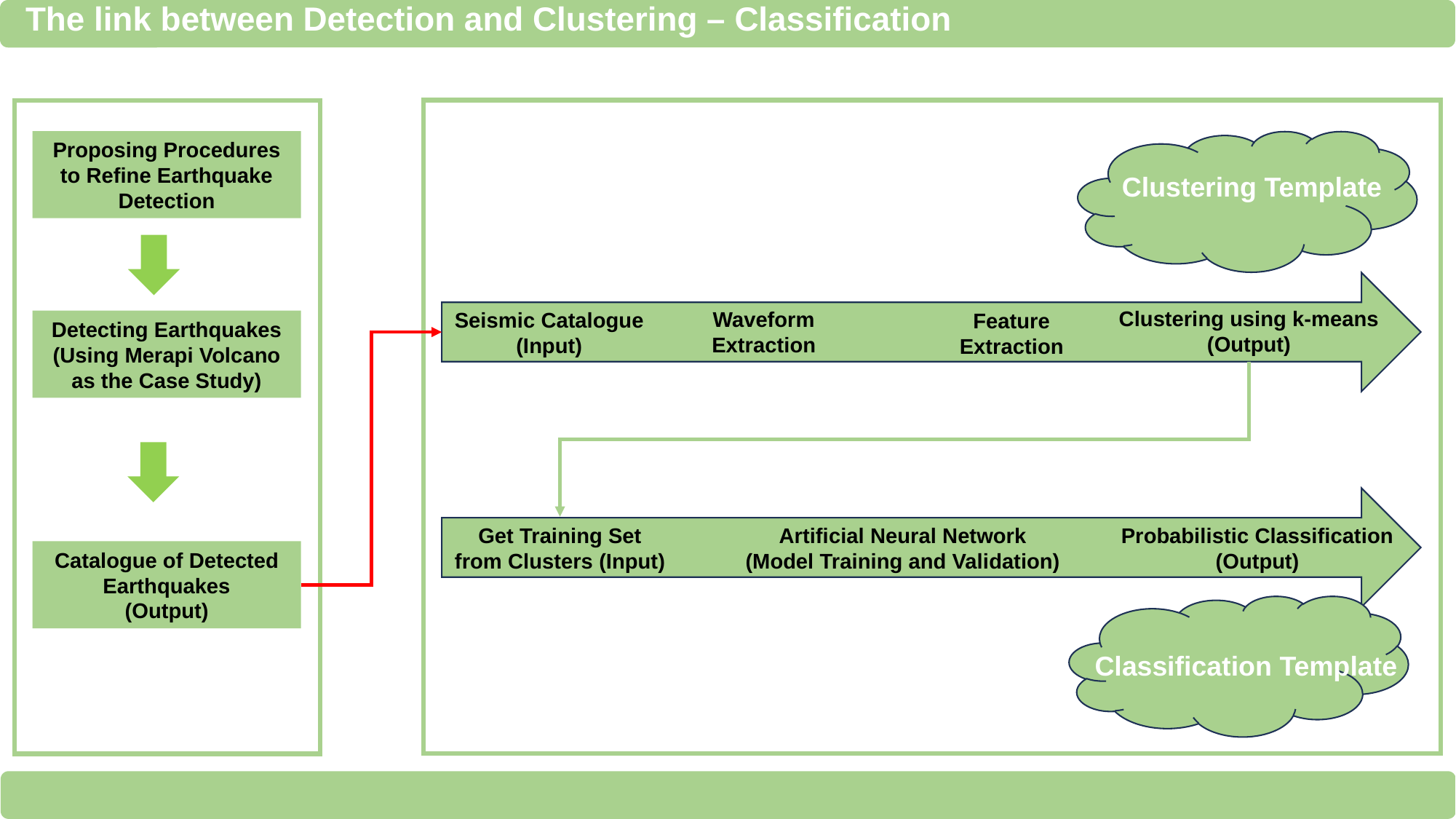

The link between Detection and Clustering – Classification

Proposing Procedures to Refine Earthquake Detection

Clustering Template

Clustering using k-means (Output)
Waveform Extraction
Seismic Catalogue
(Input)
Feature Extraction
Detecting Earthquakes
(Using Merapi Volcano as the Case Study)

Get Training Set from Clusters (Input)
Artificial Neural Network
(Model Training and Validation)
Probabilistic Classification
(Output)
Catalogue of Detected Earthquakes
(Output)

Classification Template